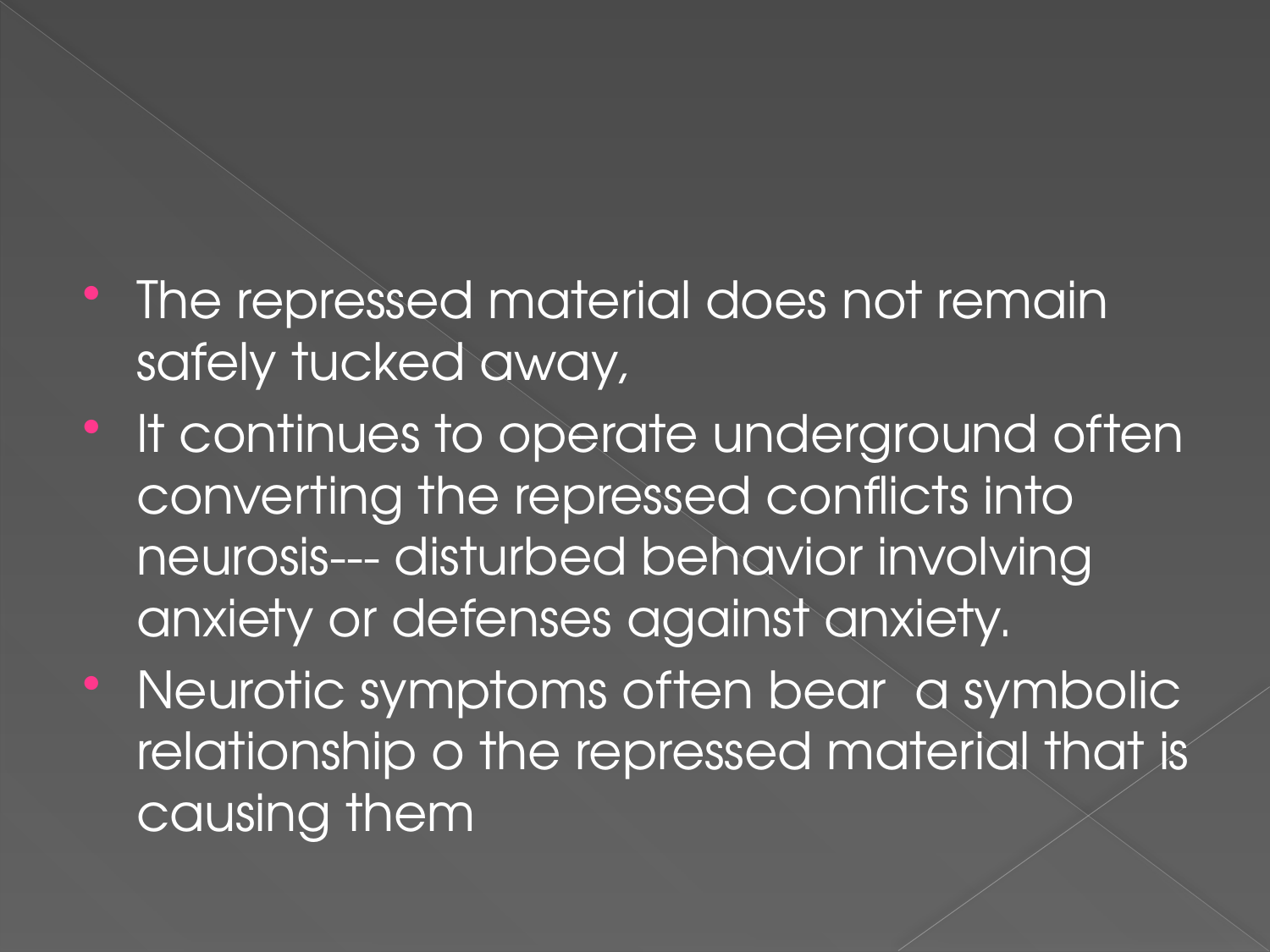

#
The repressed material does not remain safely tucked away,
It continues to operate underground often converting the repressed conflicts into neurosis--- disturbed behavior involving anxiety or defenses against anxiety.
Neurotic symptoms often bear  a symbolic relationship o the repressed material that is causing them